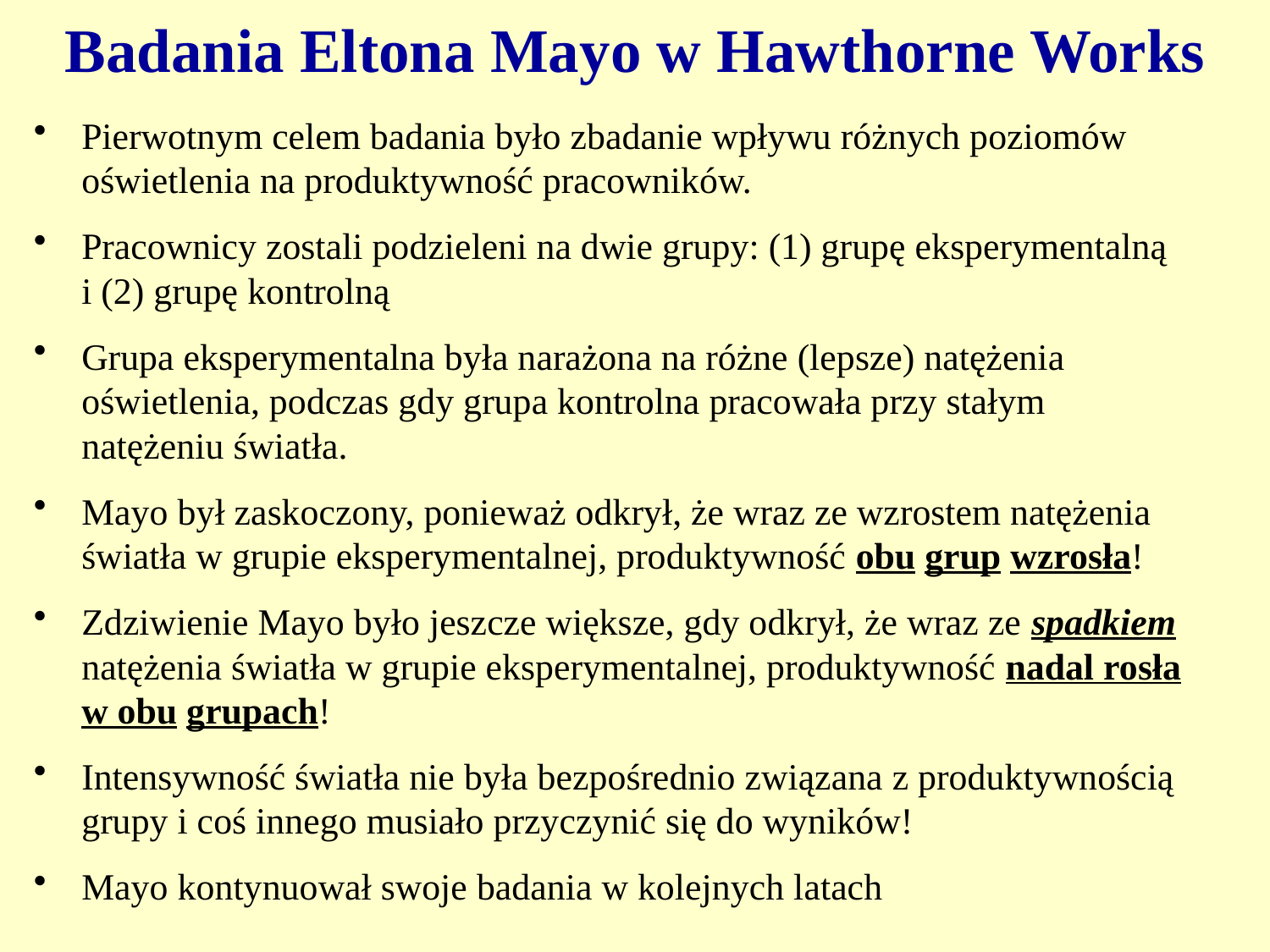

# Badania Eltona Mayo w Hawthorne Works
Pierwotnym celem badania było zbadanie wpływu różnych poziomów oświetlenia na produktywność pracowników.
Pracownicy zostali podzieleni na dwie grupy: (1) grupę eksperymentalną i (2) grupę kontrolną
Grupa eksperymentalna była narażona na różne (lepsze) natężenia oświetlenia, podczas gdy grupa kontrolna pracowała przy stałym natężeniu światła.
Mayo był zaskoczony, ponieważ odkrył, że wraz ze wzrostem natężenia światła w grupie eksperymentalnej, produktywność obu grup wzrosła!
Zdziwienie Mayo było jeszcze większe, gdy odkrył, że wraz ze spadkiem natężenia światła w grupie eksperymentalnej, produktywność nadal rosła w obu grupach!
Intensywność światła nie była bezpośrednio związana z produktywnością grupy i coś innego musiało przyczynić się do wyników!
Mayo kontynuował swoje badania w kolejnych latach